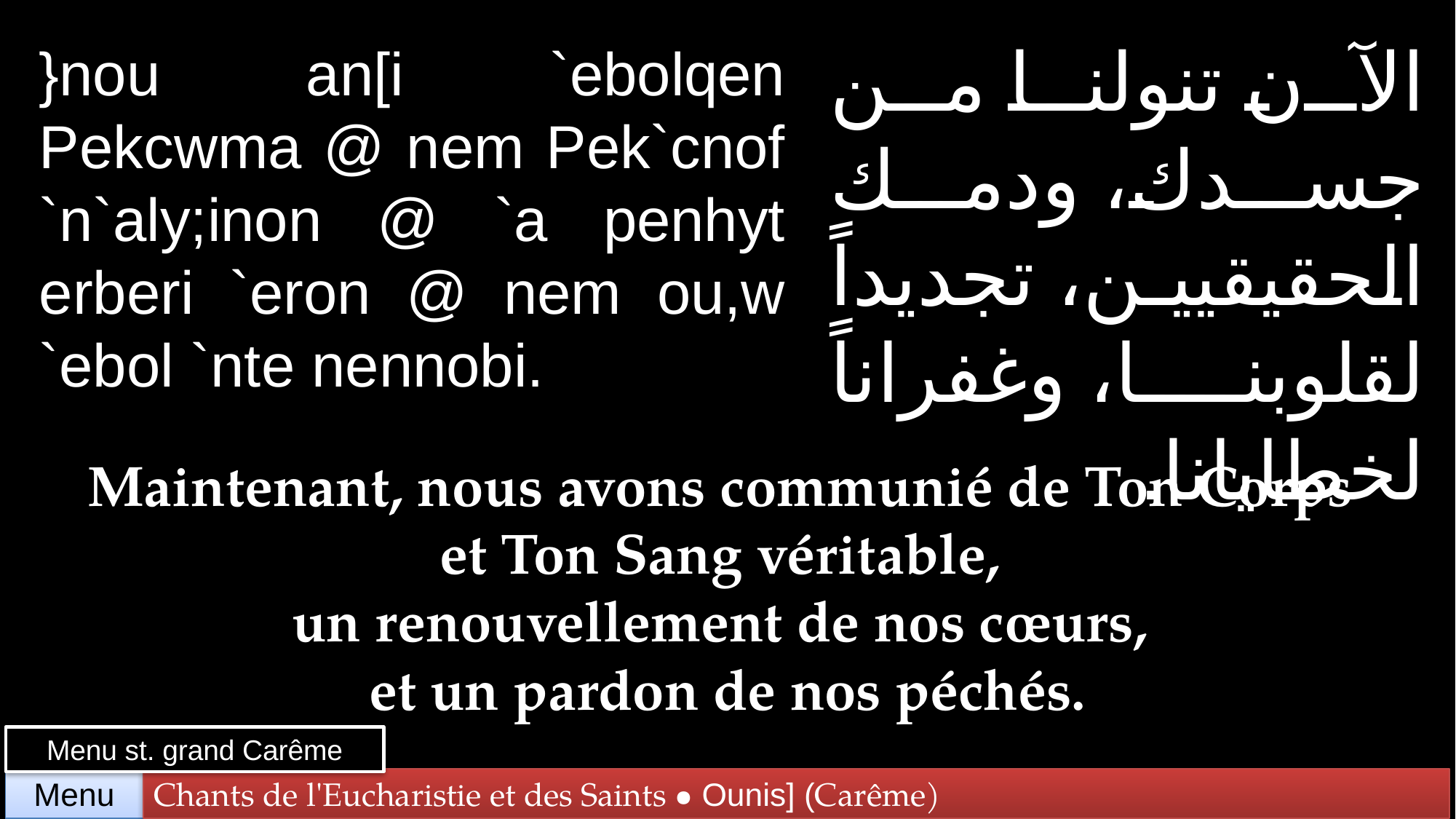

الآن تنولنا من جسدك، ودمك الحقيقيين، تجديداً لقلوبنا، وغفراناً لخطايانا.
}nou an[i `ebolqen Pekcwma @ nem Pek`cnof `n`aly;inon @ `a penhyt erberi `eron @ nem ou,w `ebol `nte nennobi.
Maintenant, nous avons communié de Ton Corps
et Ton Sang véritable,
un renouvellement de nos cœurs,
et un pardon de nos péchés.
Menu st. grand Carême
Chants de l'Eucharistie et des Saints • Ounis] (Carême)
Menu